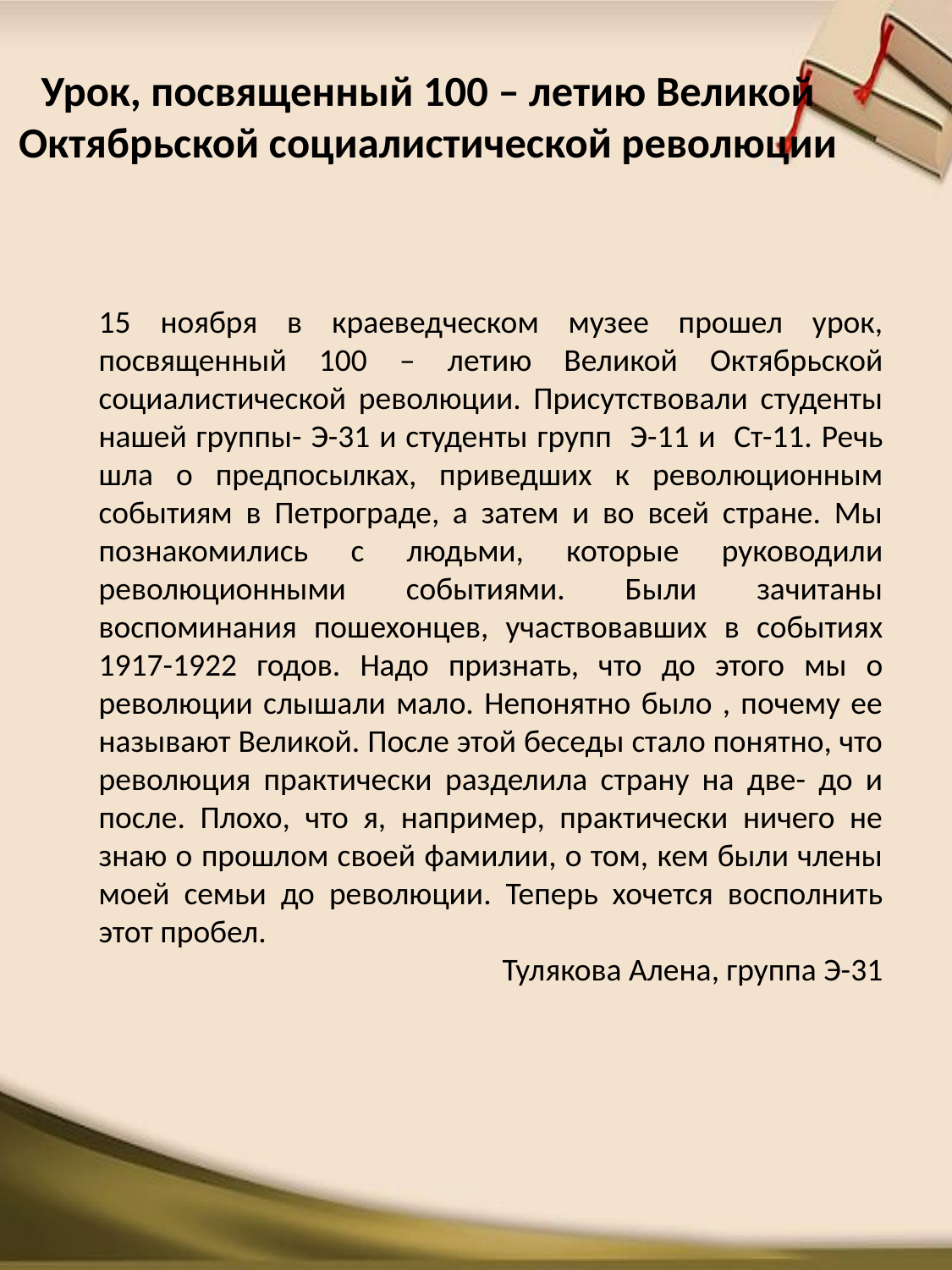

# Урок, посвященный 100 – летию Великой Октябрьской социалистической революции
15 ноября в краеведческом музее прошел урок, посвященный 100 – летию Великой Октябрьской социалистической революции. Присутствовали студенты нашей группы- Э-31 и студенты групп  Э-11 и  Ст-11. Речь шла о предпосылках, приведших к революционным событиям в Петрограде, а затем и во всей стране. Мы познакомились с людьми, которые руководили революционными событиями. Были зачитаны воспоминания пошехонцев, участвовавших в событиях 1917-1922 годов. Надо признать, что до этого мы о революции слышали мало. Непонятно было , почему ее называют Великой. После этой беседы стало понятно, что революция практически разделила страну на две- до и после. Плохо, что я, например, практически ничего не знаю о прошлом своей фамилии, о том, кем были члены моей семьи до революции. Теперь хочется восполнить этот пробел.
Тулякова Алена, группа Э-31